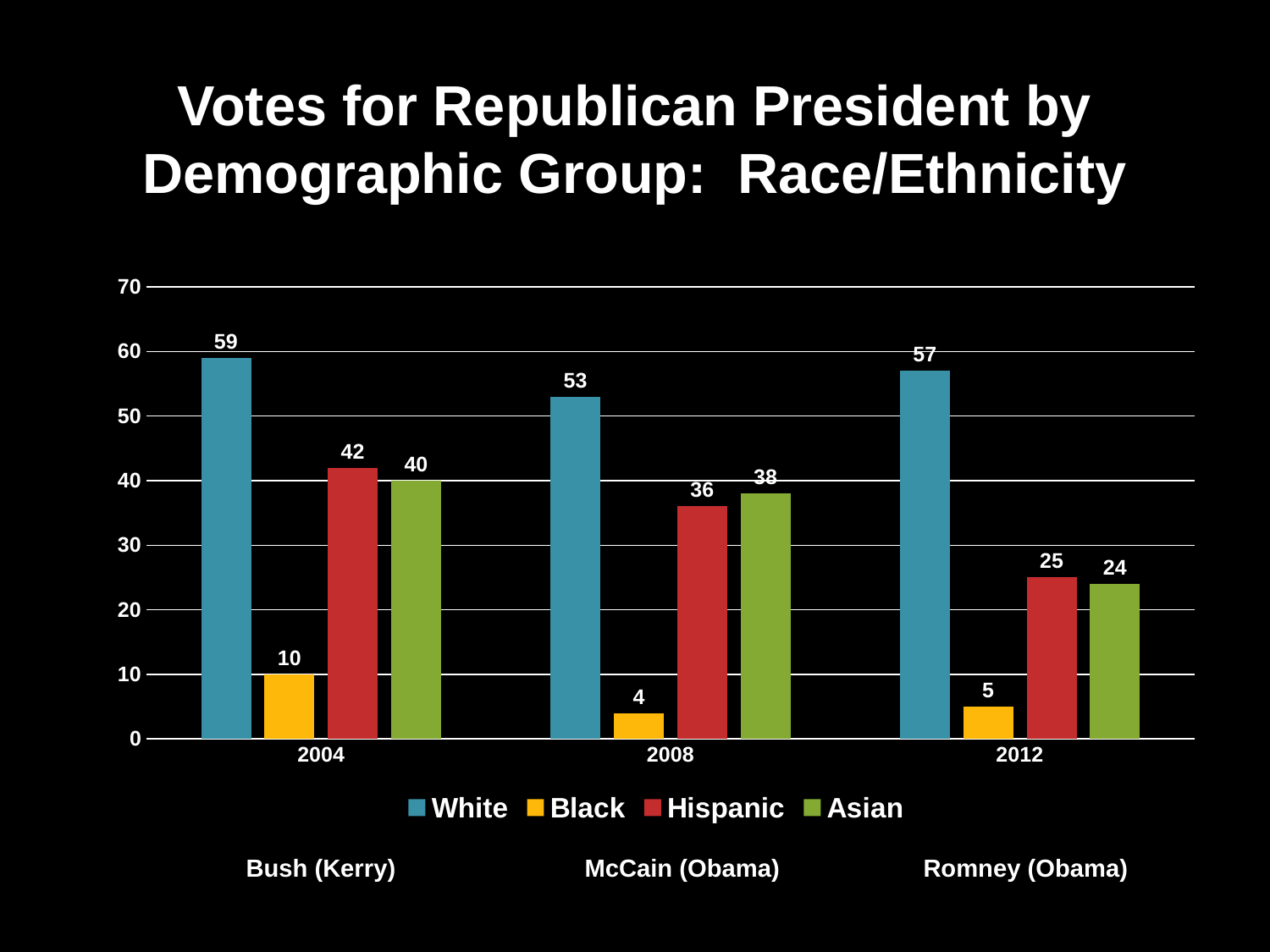

Votes for Republican President by Demographic Group:  Race/Ethnicity

### Chart

| Category | White | Black | Hispanic | Asian |
|---|---|---|---|---|
| 2004 | 59.0 | 10.0 | 42.0 | 40.0 |
| 2008 | 53.0 | 4.0 | 36.0 | 38.0 |
| 2012 | 57.0 | 5.0 | 25.0 | 24.0 |
McCain (Obama)
Romney (Obama)
Bush (Kerry)